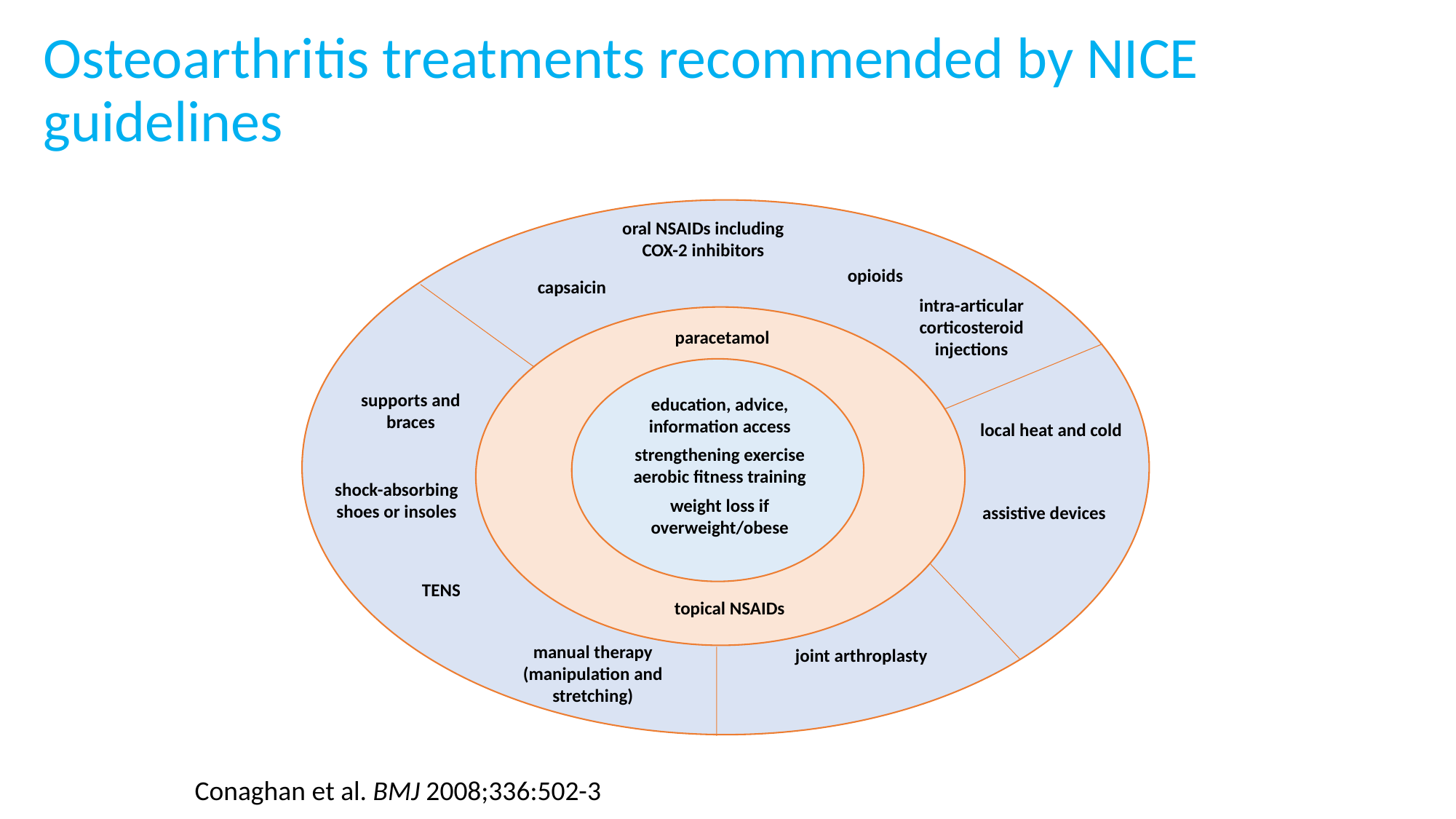

# Osteoarthritis treatments recommended by NICE guidelines

oral NSAIDs including COX-2 inhibitors
opioids
capsaicin

intra-articular corticosteroid injections

paracetamol

supports and braces
education, advice,
information access

strengthening exercise
aerobic fitness training

weight loss if overweight/obese
local heat and cold
shock-absorbing shoes or insoles
assistive devices

TENS
topical NSAIDs
manual therapy (manipulation and stretching)
joint arthroplasty

Conaghan et al. BMJ 2008;336:502-3